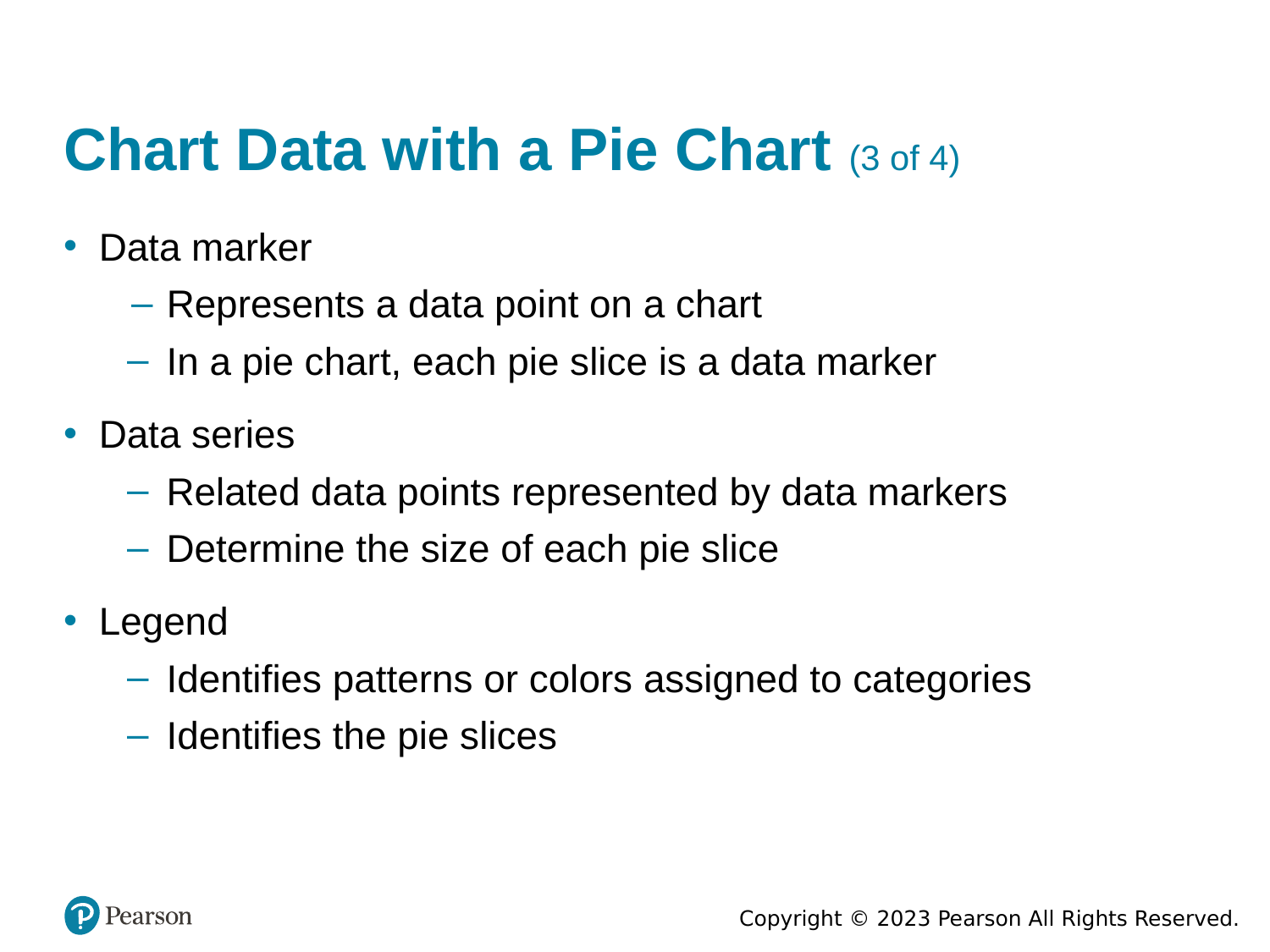

# Chart Data with a Pie Chart (3 of 4)
Data marker
Represents a data point on a chart
In a pie chart, each pie slice is a data marker
Data series
Related data points represented by data markers
Determine the size of each pie slice
Legend
Identifies patterns or colors assigned to categories
Identifies the pie slices